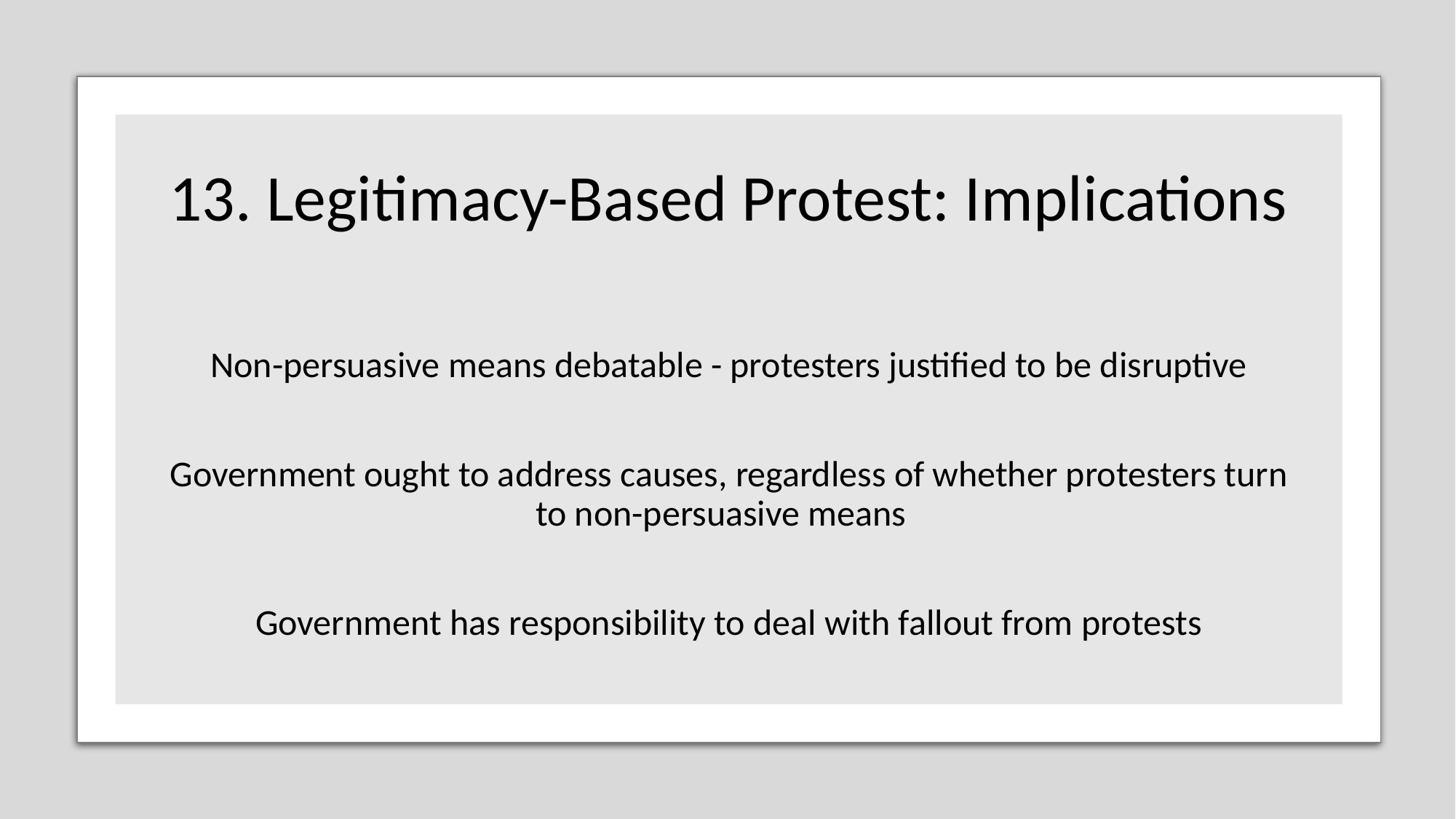

# 13. Legitimacy-Based Protest: Implications
Non-persuasive means debatable - protesters justified to be disruptive

Government ought to address causes, regardless of whether protesters turn to non-persuasive means

Government has responsibility to deal with fallout from protests